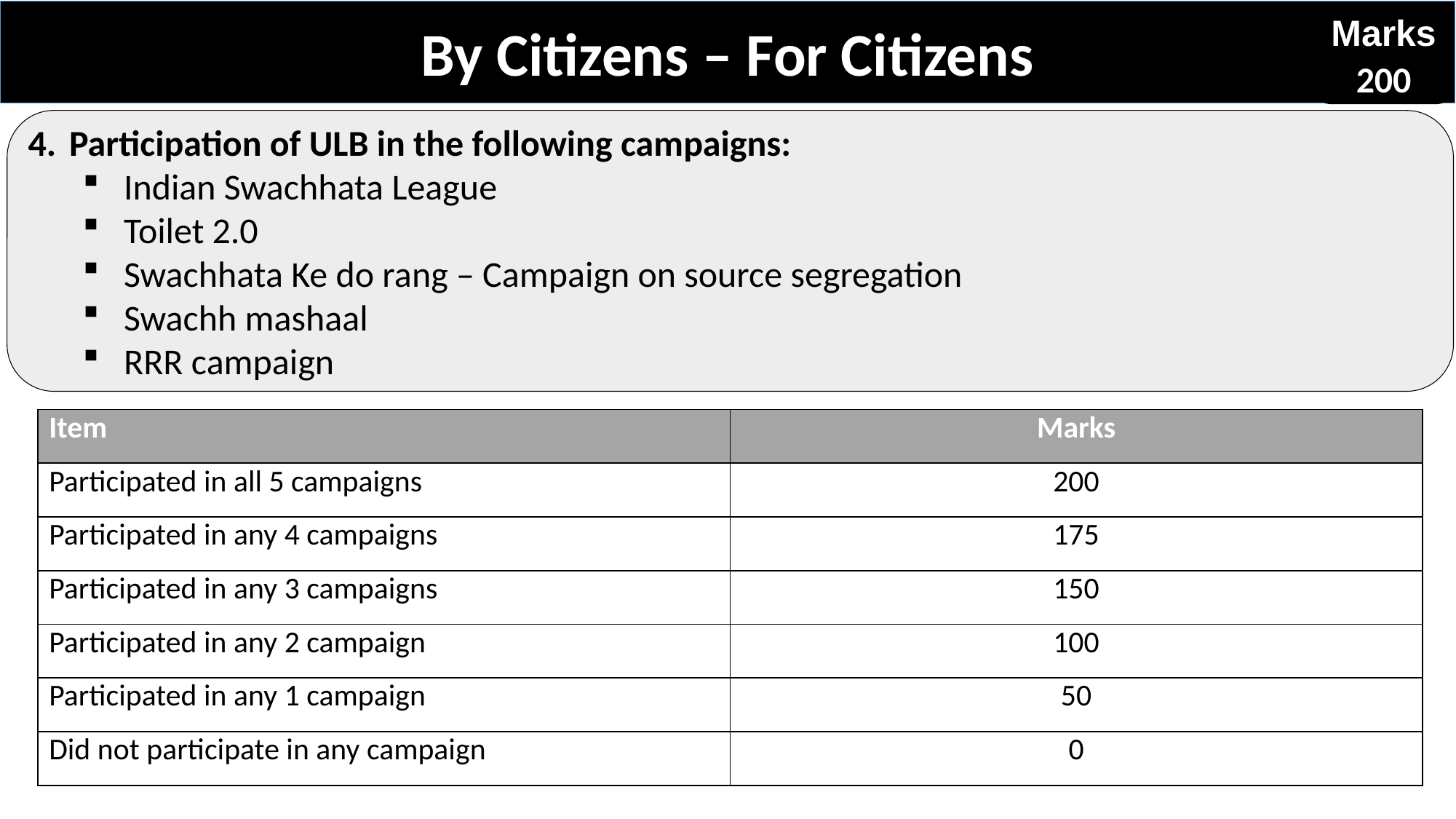

By Citizens – For Citizens
Marks
200
Participation of ULB in the following campaigns:
Indian Swachhata League
Toilet 2.0
Swachhata Ke do rang – Campaign on source segregation
Swachh mashaal
RRR campaign

| Item | Marks |
| --- | --- |
| Participated in all 5 campaigns | 200 |
| Participated in any 4 campaigns | 175 |
| Participated in any 3 campaigns | 150 |
| Participated in any 2 campaign | 100 |
| Participated in any 1 campaign | 50 |
| Did not participate in any campaign | 0 |